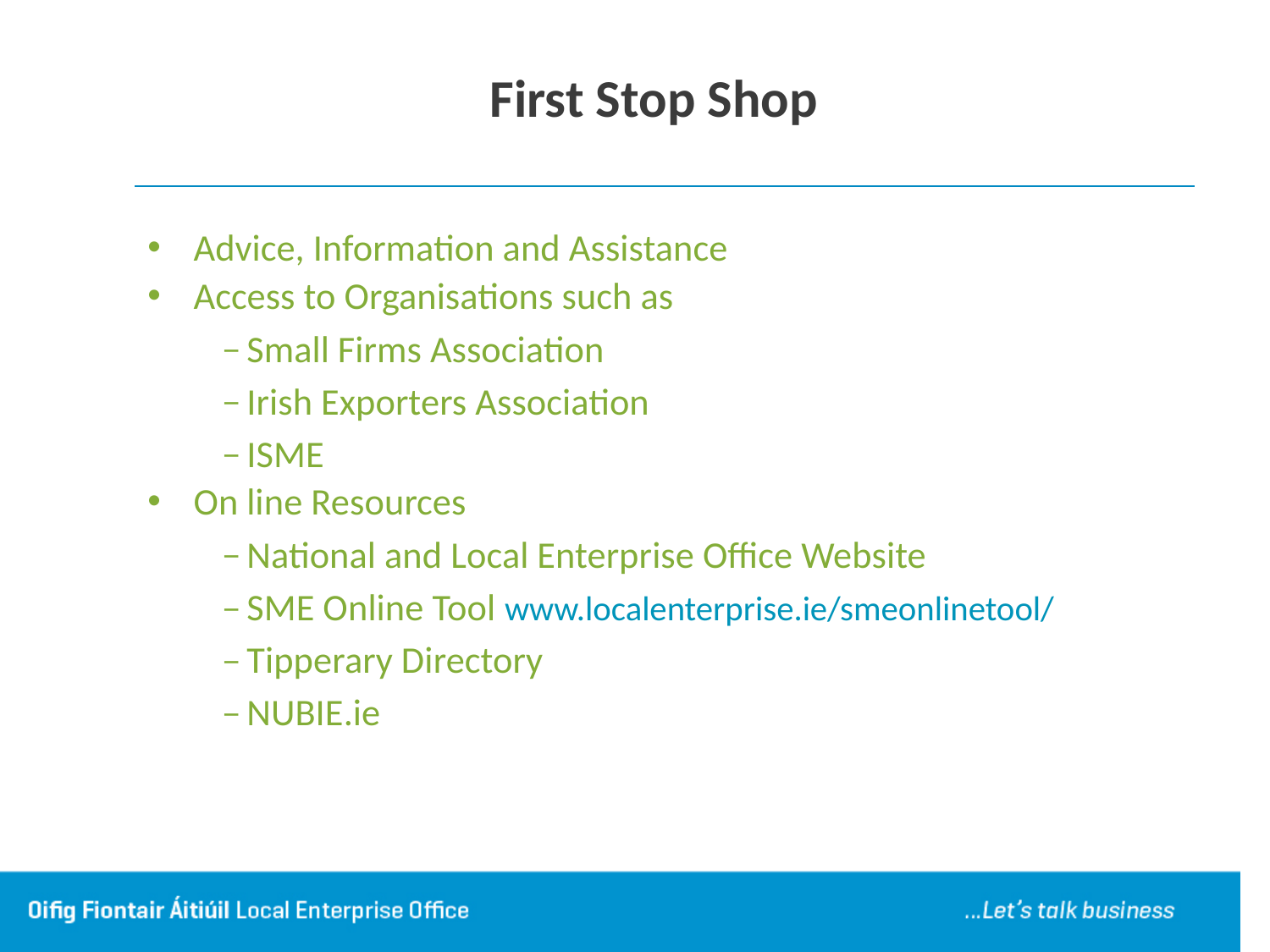

# First Stop Shop
Advice, Information and Assistance
Access to Organisations such as
Small Firms Association
Irish Exporters Association
ISME
On line Resources
National and Local Enterprise Office Website
SME Online Tool www.localenterprise.ie/smeonlinetool/
Tipperary Directory
NUBIE.ie